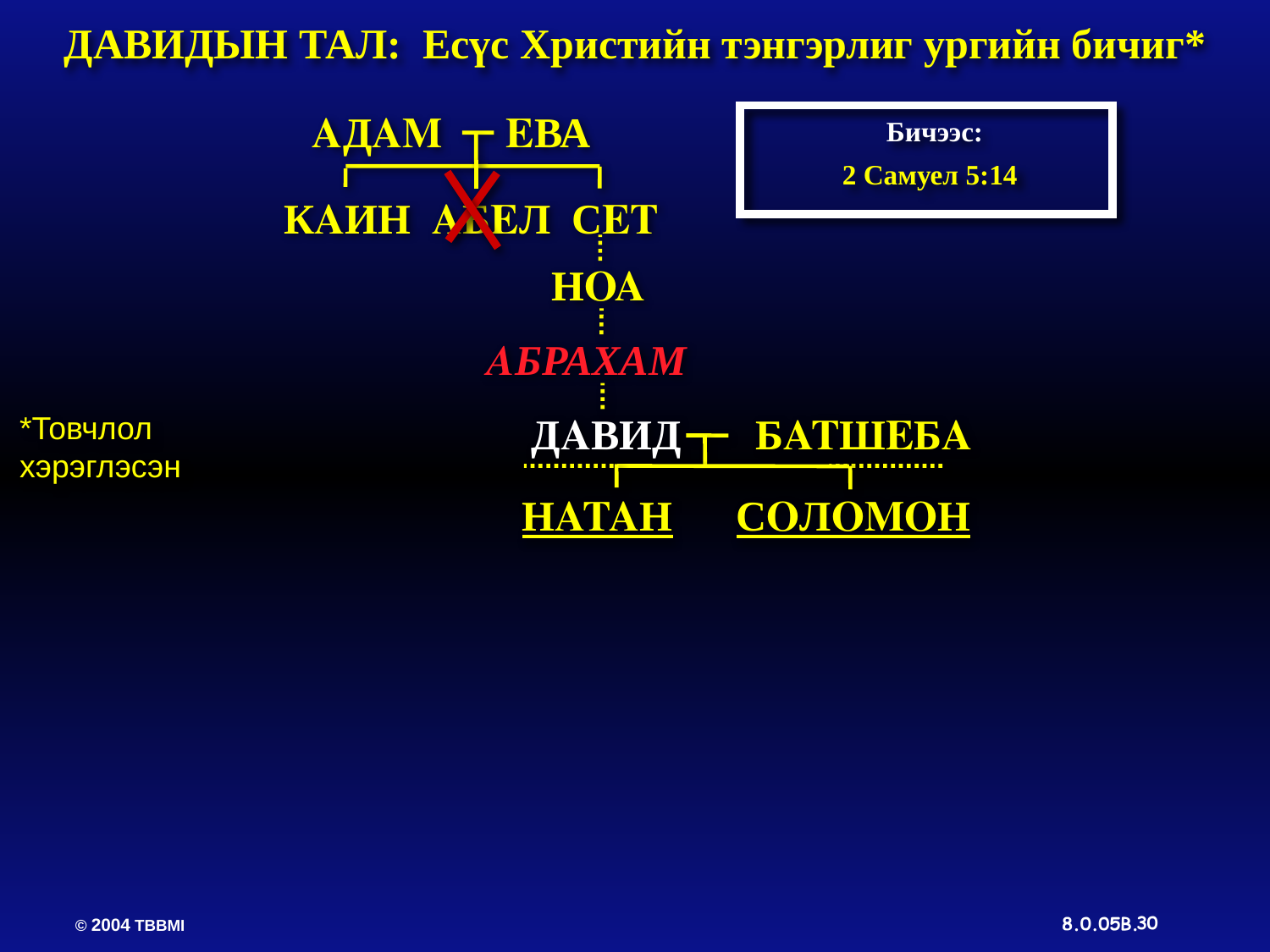

ДАВИДЫН ТАЛ:  Есүс Христийн тэнгэрлиг ургийн бичиг*
AДAM      EВА

Бичээс:

2 Самуел 5:14

КAИН  AБEЛ  СET

НOA

AБРАХАМ

ДAВИД       БATШEБA
*Товчлол
хэрэглэсэн

 НATAН      СOЛOMOН

30